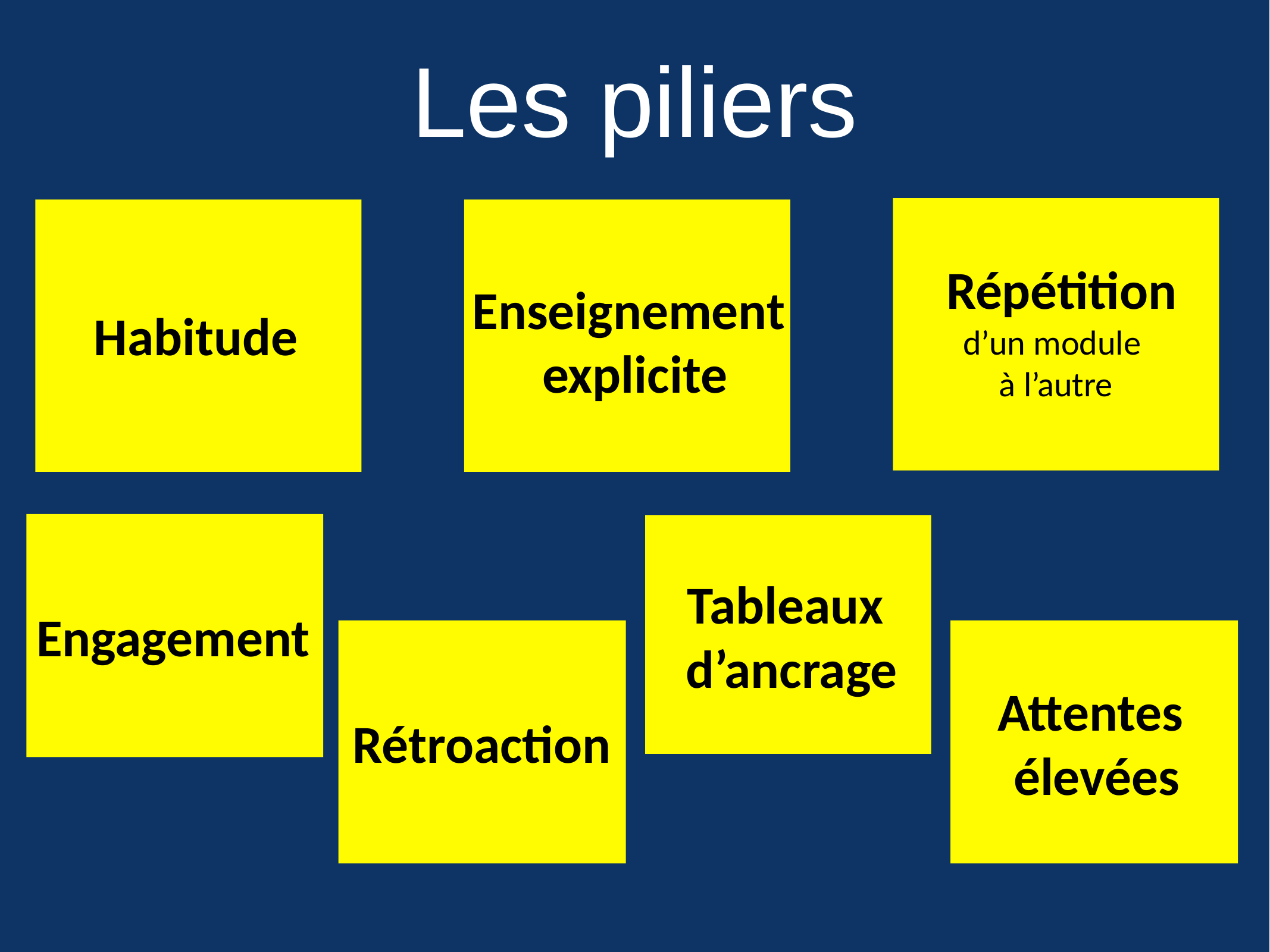

Les piliers

Répétition
Enseignement
explicite
Habitude
d’un module
à l’autre

Tableaux
d’ancrage
Engagement

Attentes
 élevées
Rétroaction